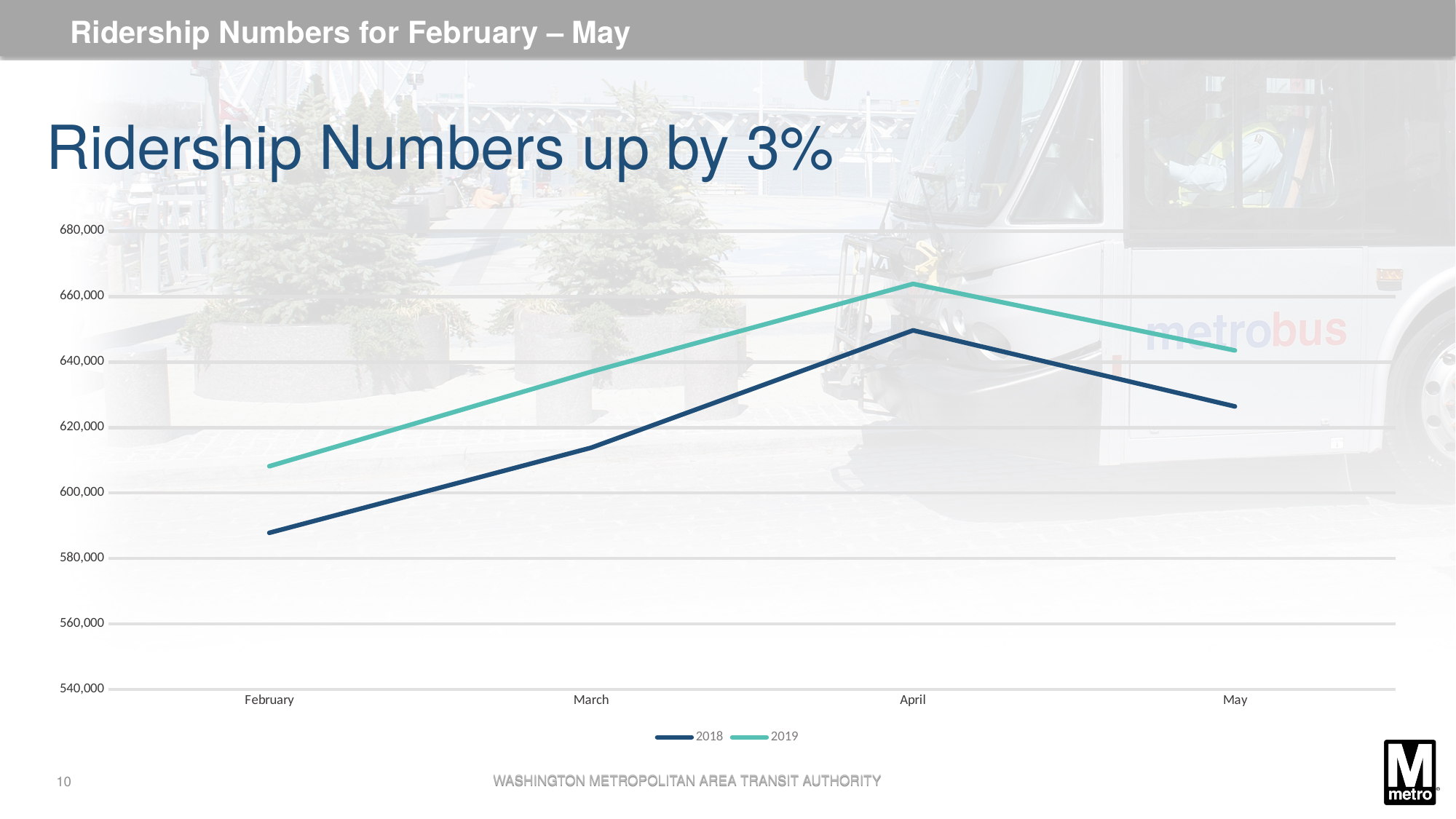

Ridership Numbers for February – May

# Ridership Numbers up by 3%

### Chart

| Category |  |  |
|---|---|---|
| February | 587821.0 | 608170.0 |
| March | 613822.0 | 637014.0 |
| April | 649663.0 | 663854.0 |
| May | 626423.0 | 643530.0 |
WASHINGTON METROPOLITAN AREA TRANSIT AUTHORITY